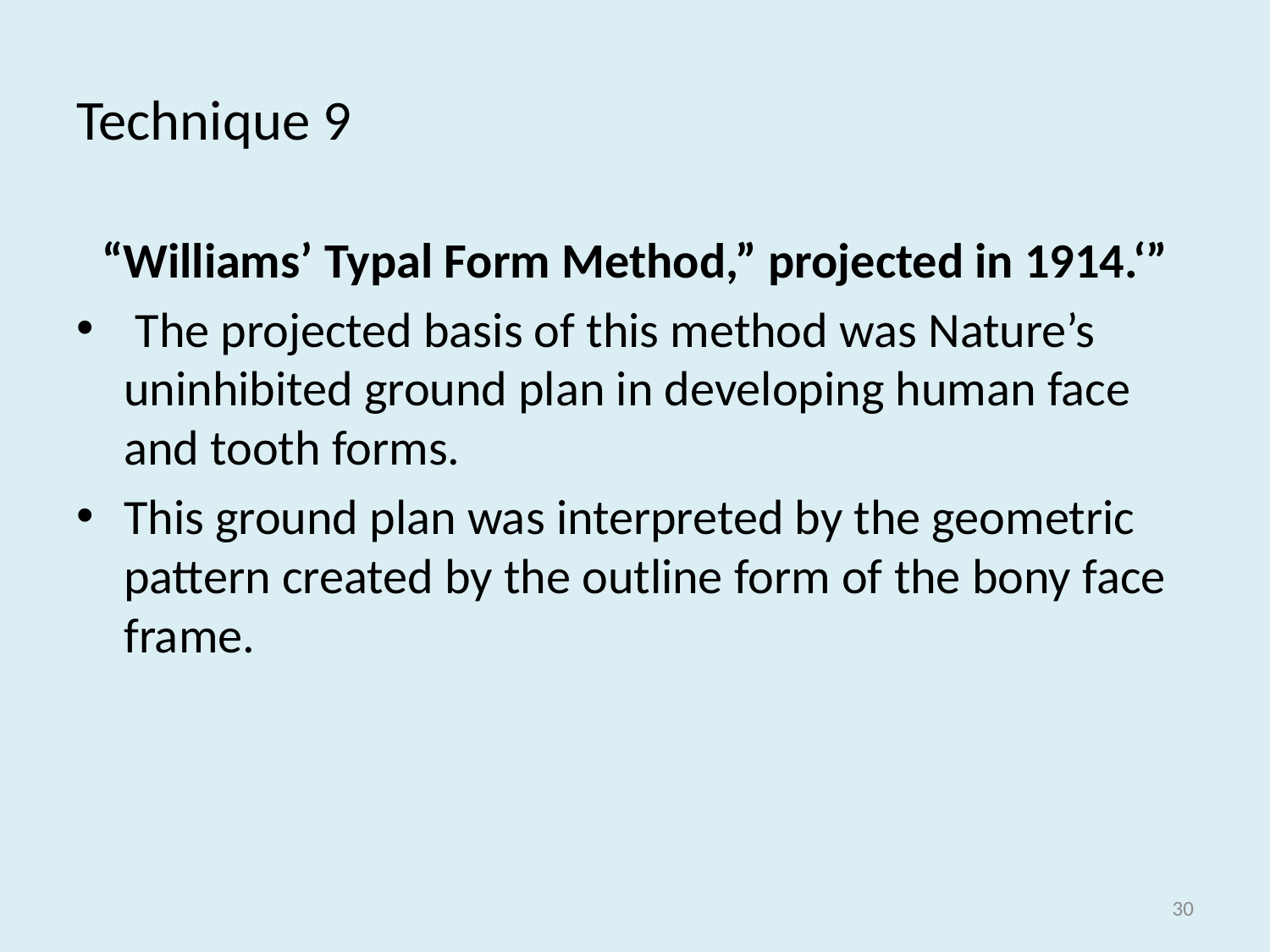

# Technique 9
“Williams’ Typal Form Method,” projected in 1914.‘”
 The projected basis of this method was Nature’s uninhibited ground plan in developing human face and tooth forms.
This ground plan was interpreted by the geometric pattern created by the outline form of the bony face frame.

30